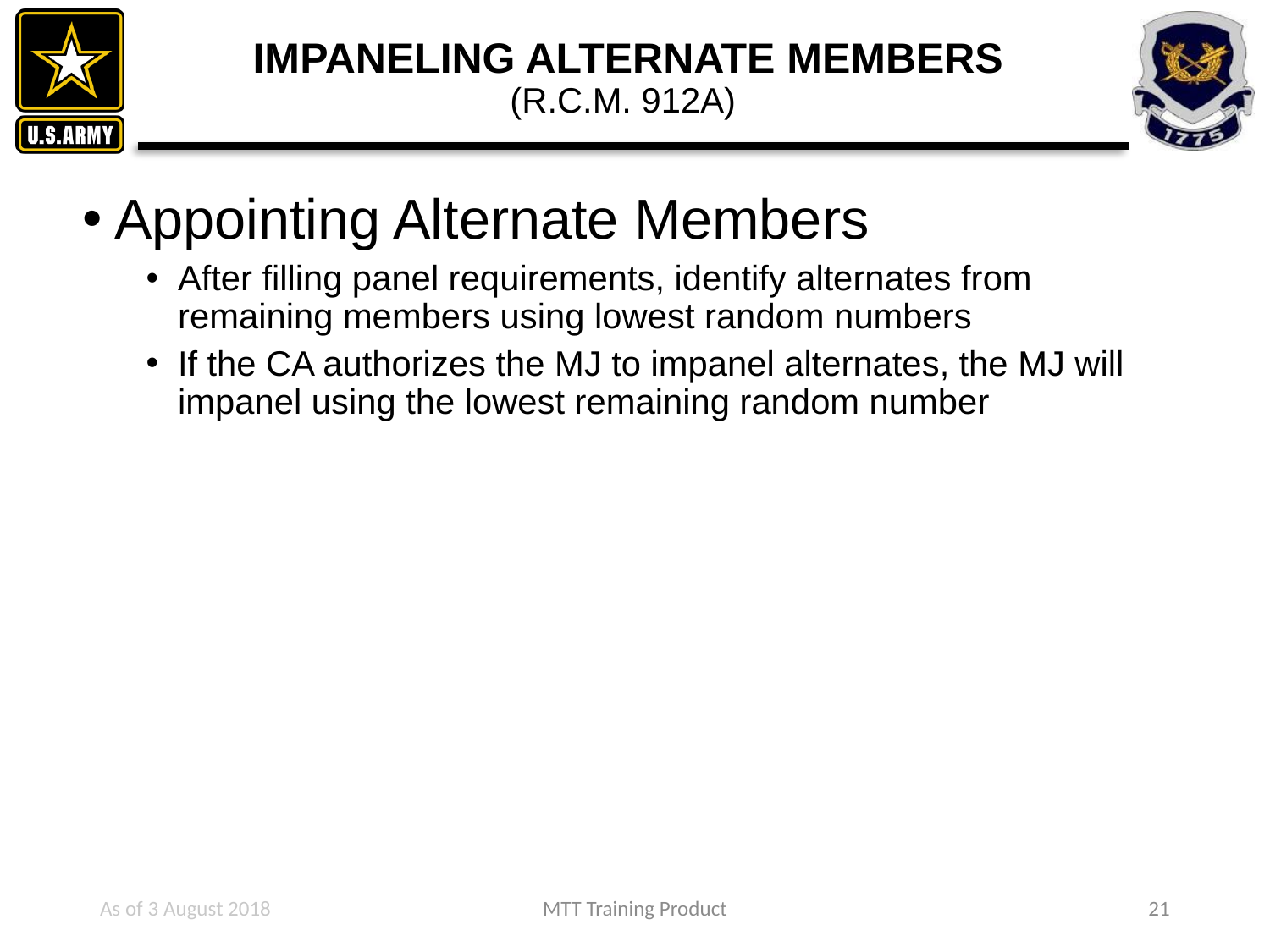

# IMPANELING ALTERNATE MEMBERS (R.C.M. 912A)
Appointing Alternate Members
After filling panel requirements, identify alternates from remaining members using lowest random numbers
If the CA authorizes the MJ to impanel alternates, the MJ will impanel using the lowest remaining random number
As of 3 August 2018
MTT Training Product
21